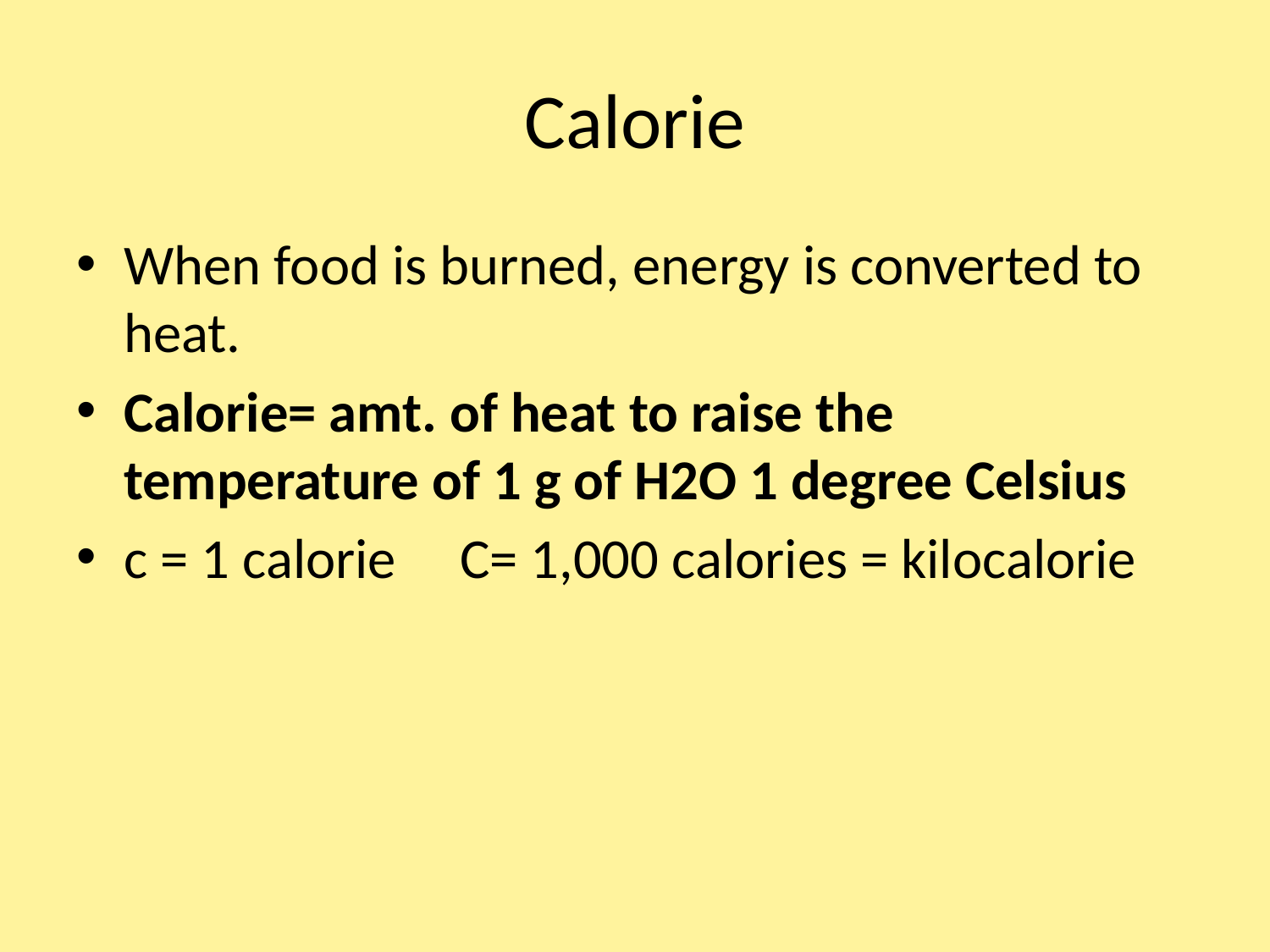

# Calorie
When food is burned, energy is converted to heat.
Calorie= amt. of heat to raise the temperature of 1 g of H2O 1 degree Celsius
c = 1 calorie     C= 1,000 calories = kilocalorie